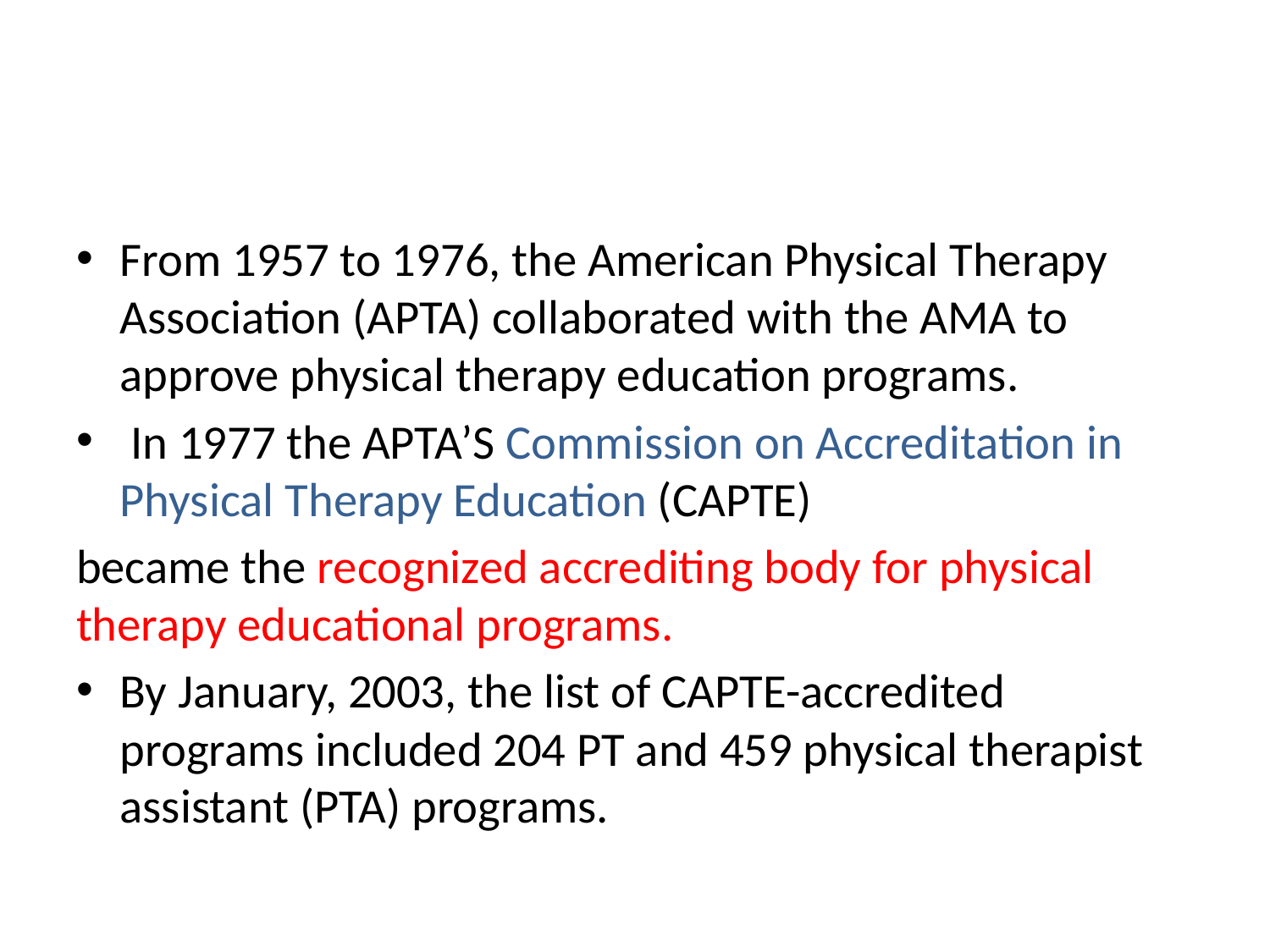

#
From 1957 to 1976, the American Physical Therapy Association (APTA) collaborated with the AMA to approve physical therapy education programs.
 In 1977 the APTA’S Commission on Accreditation in Physical Therapy Education (CAPTE)
became the recognized accrediting body for physical therapy educational programs.
By January, 2003, the list of CAPTE-accredited programs included 204 PT and 459 physical therapist assistant (PTA) programs.